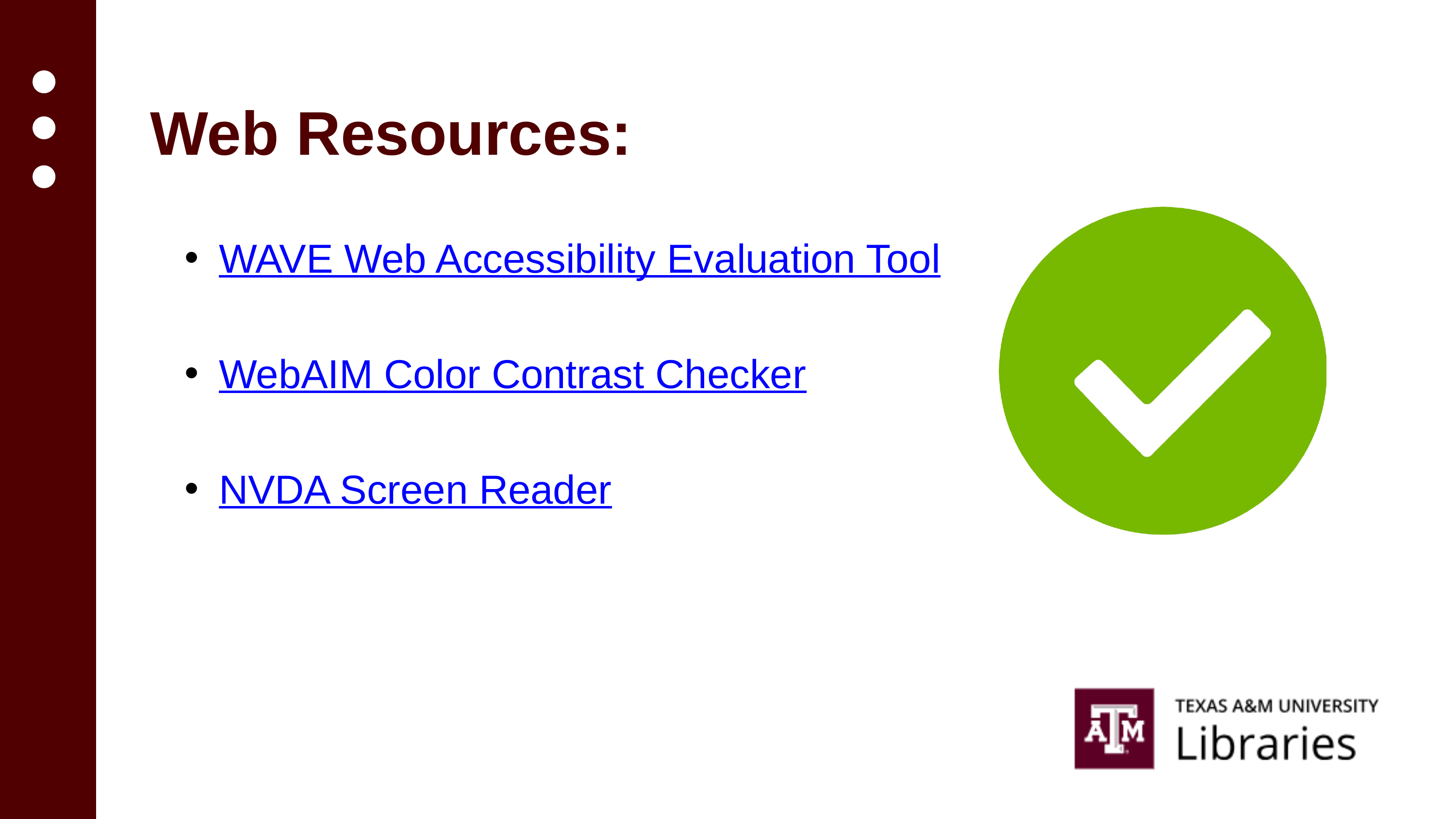

Web Resources:

WAVE Web Accessibility Evaluation Tool
WebAIM Color Contrast Checker
NVDA Screen Reader